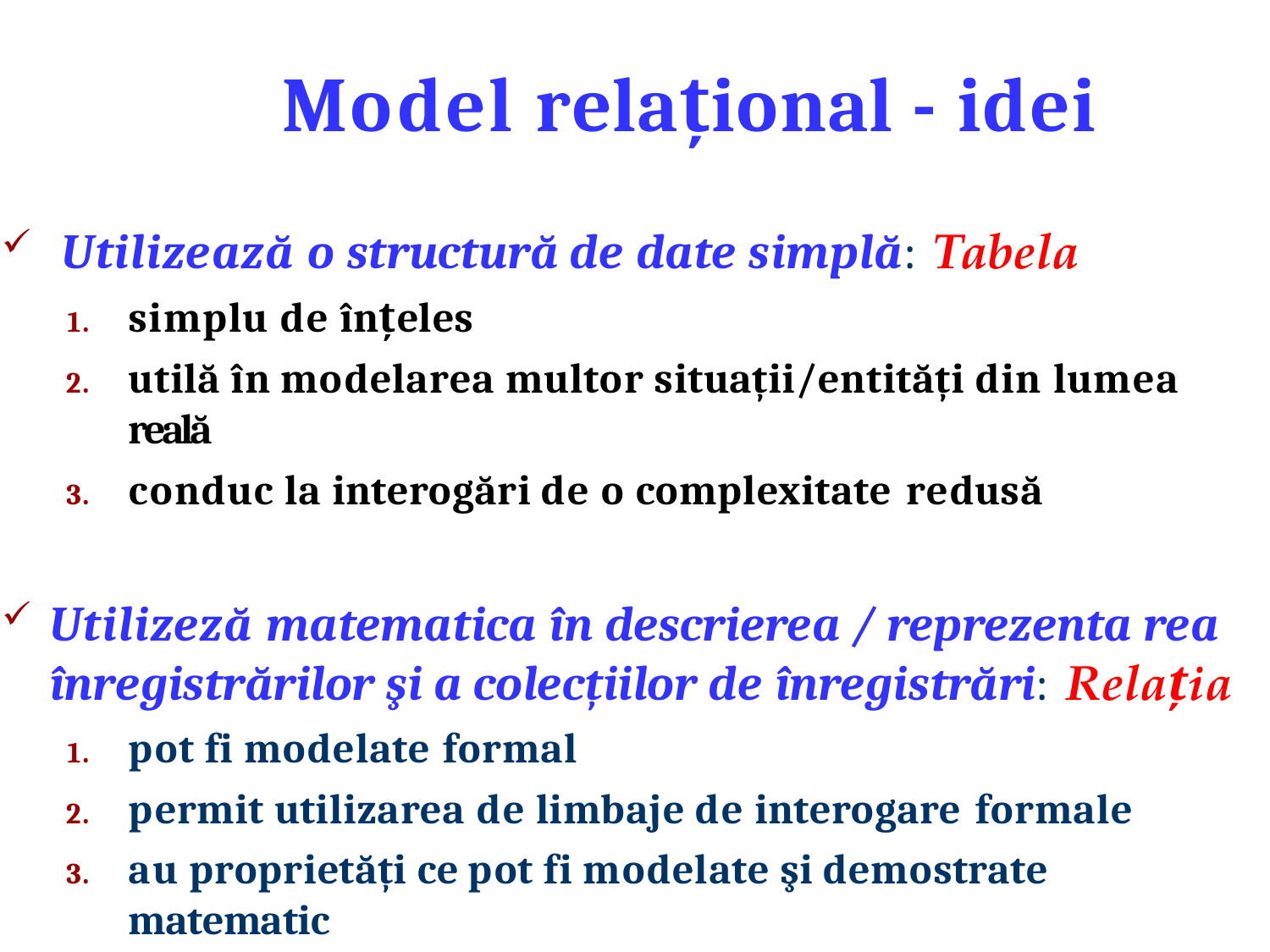

# Model relațional - idei
Utilizează o structură de date simplă: Tabela
simplu de înțeles
utilă în modelarea multor situaţii/entităţi din lumea reală
conduc la interogări de o complexitate redusă

Utilizeză matematica în descrierea / reprezenta rea  înregistrărilor şi a colecţiilor de înregistrări: Relația
pot fi modelate formal
permit utilizarea de limbaje de interogare formale
au proprietăţi ce pot fi modelate şi demostrate matematic